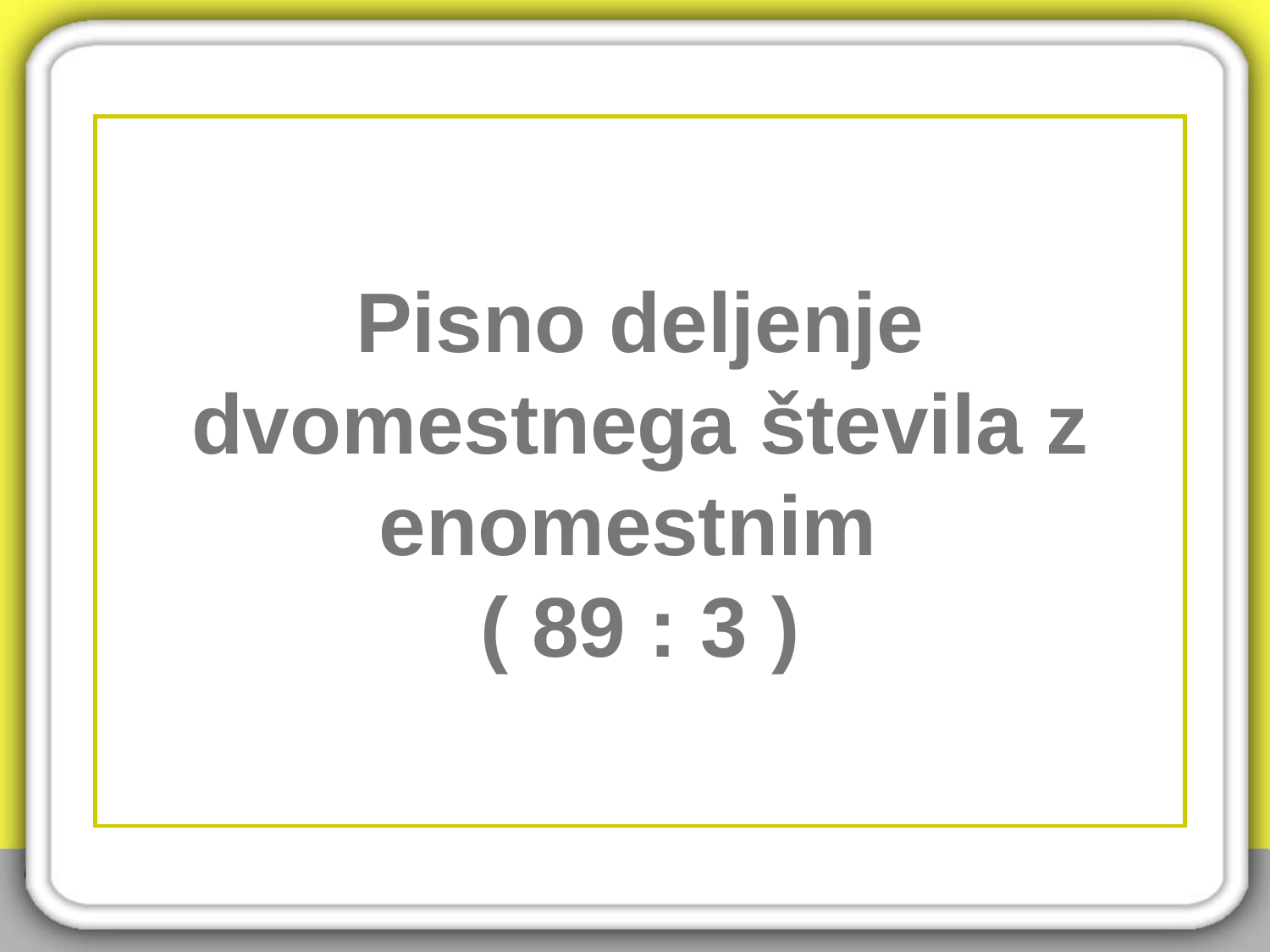

Pisno deljenje dvomestnega števila z enomestnim
( 89 : 3 )